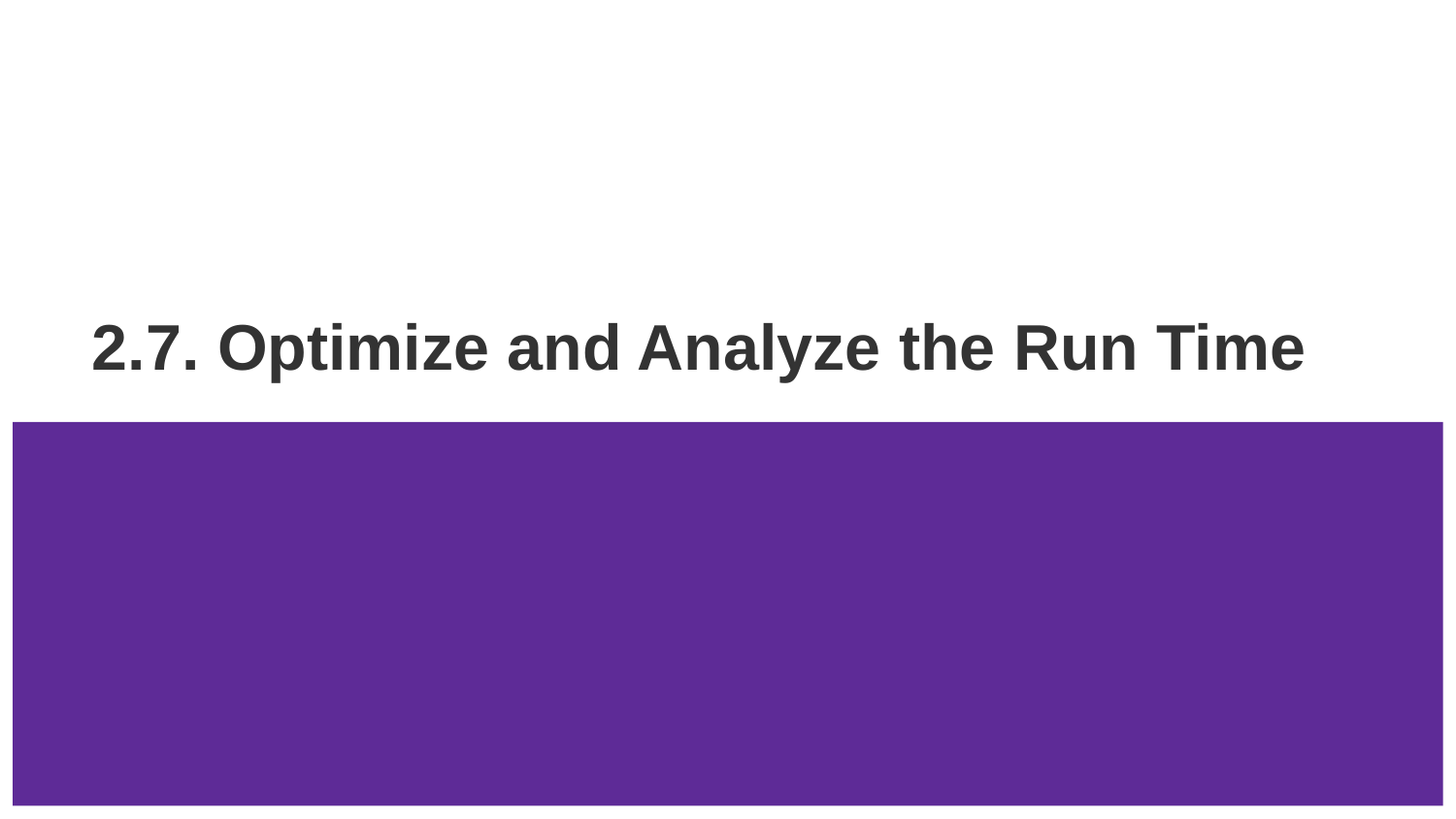

# 2.7. Optimize and Analyze the Run Time